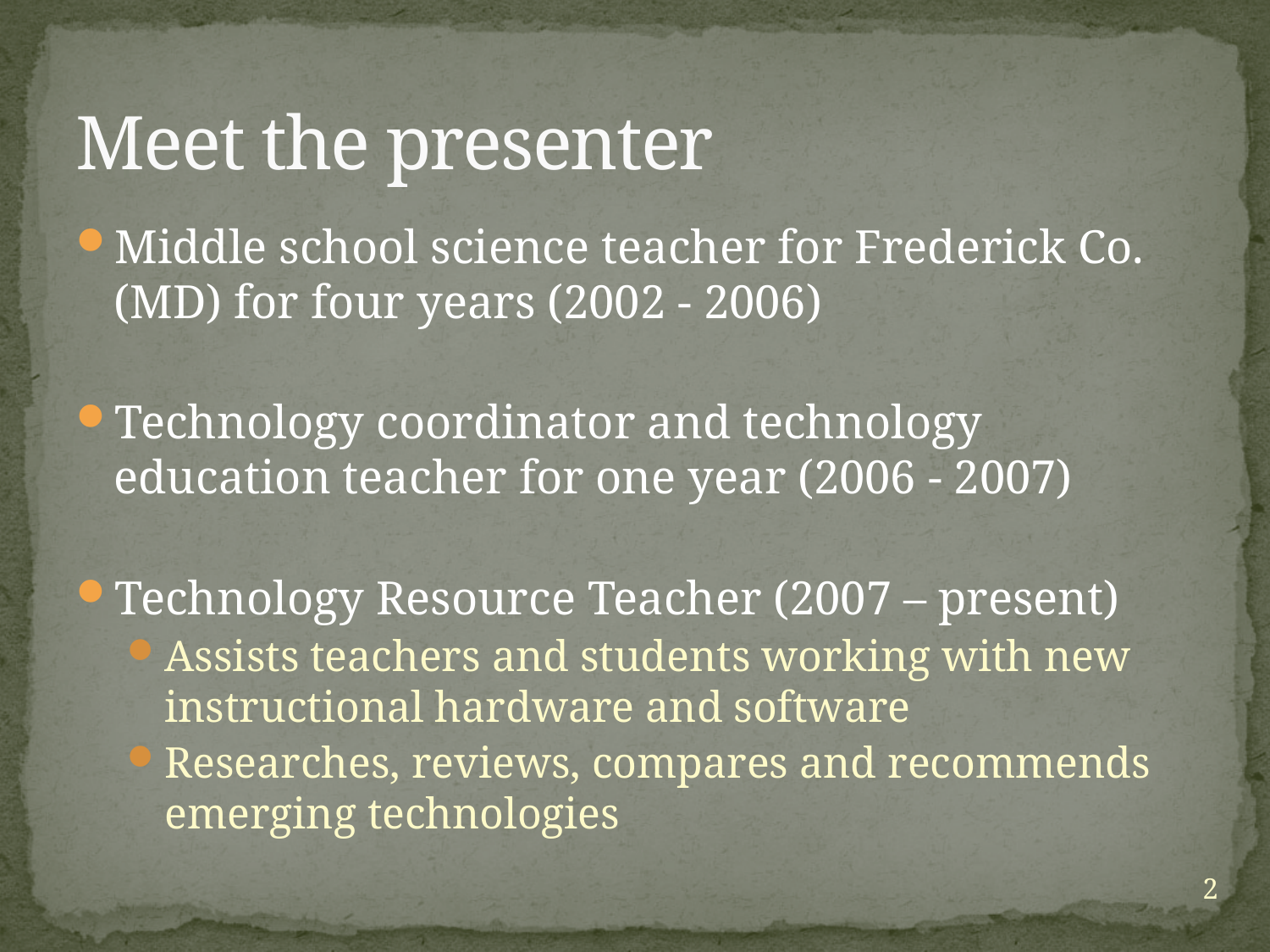

# Meet the presenter
Middle school science teacher for Frederick Co. (MD) for four years (2002 - 2006)
Technology coordinator and technology education teacher for one year (2006 - 2007)
Technology Resource Teacher (2007 – present)
Assists teachers and students working with new instructional hardware and software
Researches, reviews, compares and recommends emerging technologies

2